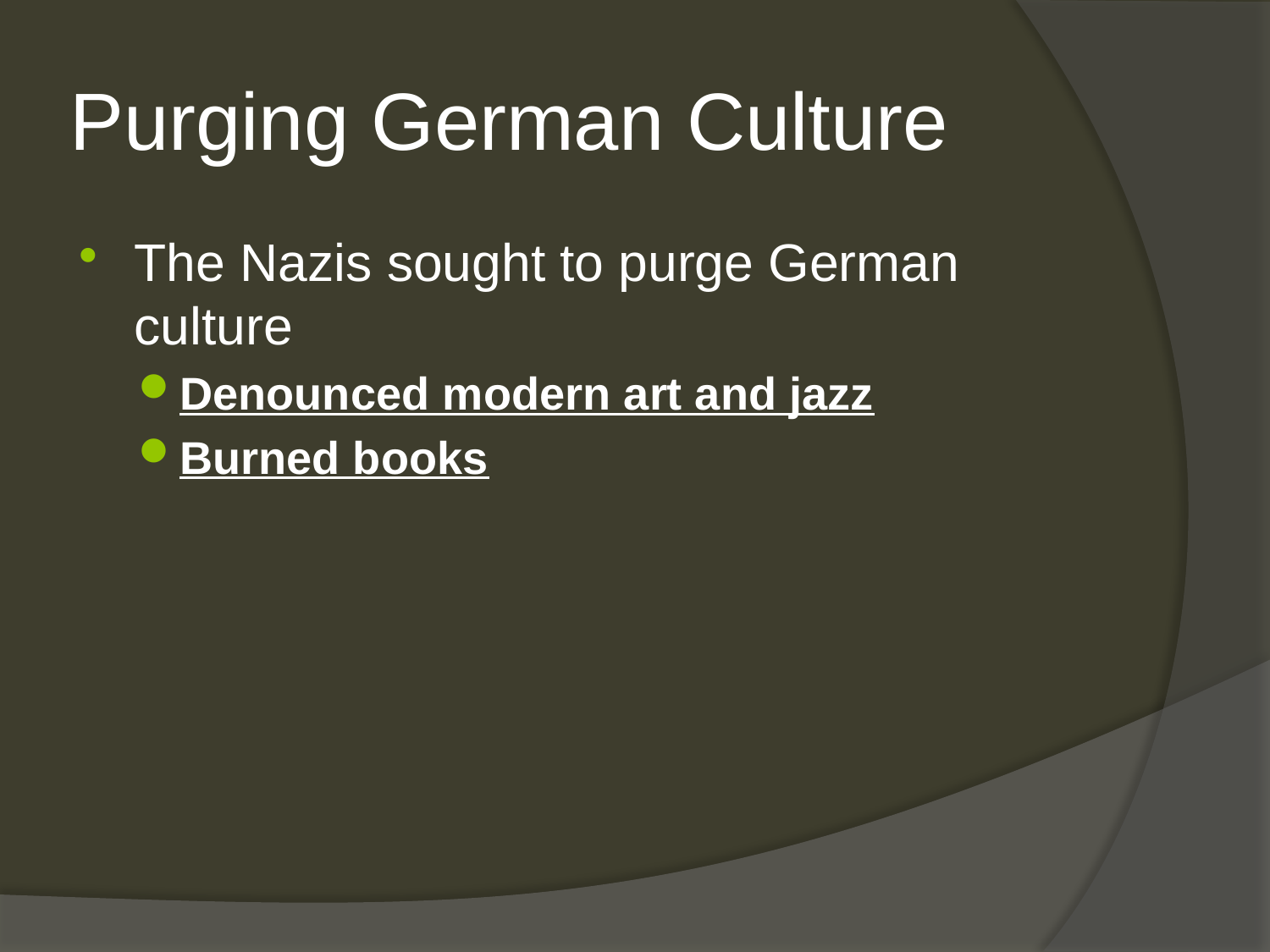

# Purging German Culture
The Nazis sought to purge German culture
Denounced modern art and jazz
Burned books